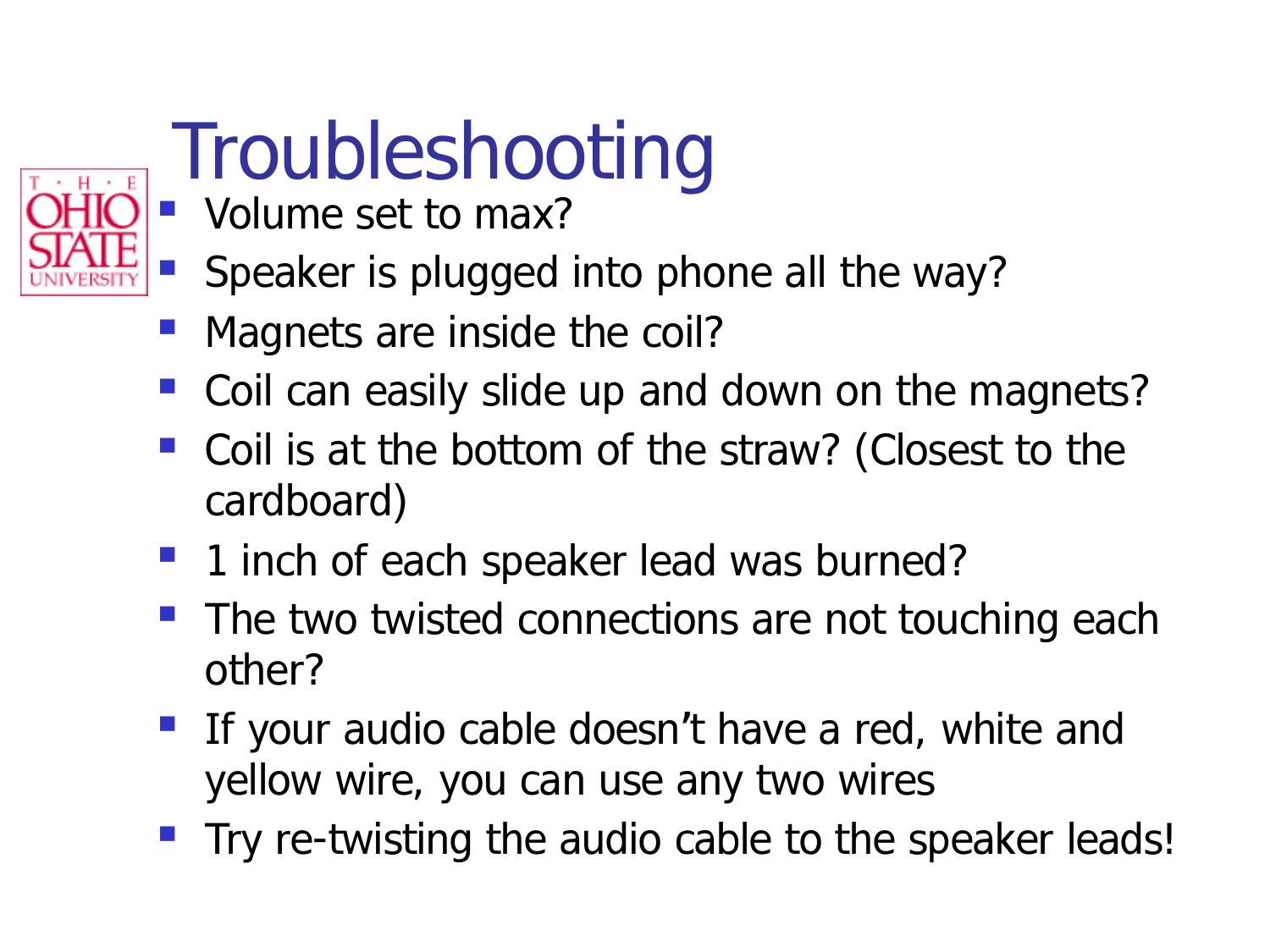

# Troubleshooting
Volume set to max?
Speaker is plugged into phone all the way?
Magnets are inside the coil?
Coil can easily slide up and down on the magnets?
Coil is at the bottom of the straw? (Closest to the cardboard)
1 inch of each speaker lead was burned?
The two twisted connections are not touching each other?
If your audio cable doesn’t have a red, white and yellow wire, you can use any two wires
Try re-twisting the audio cable to the speaker leads!